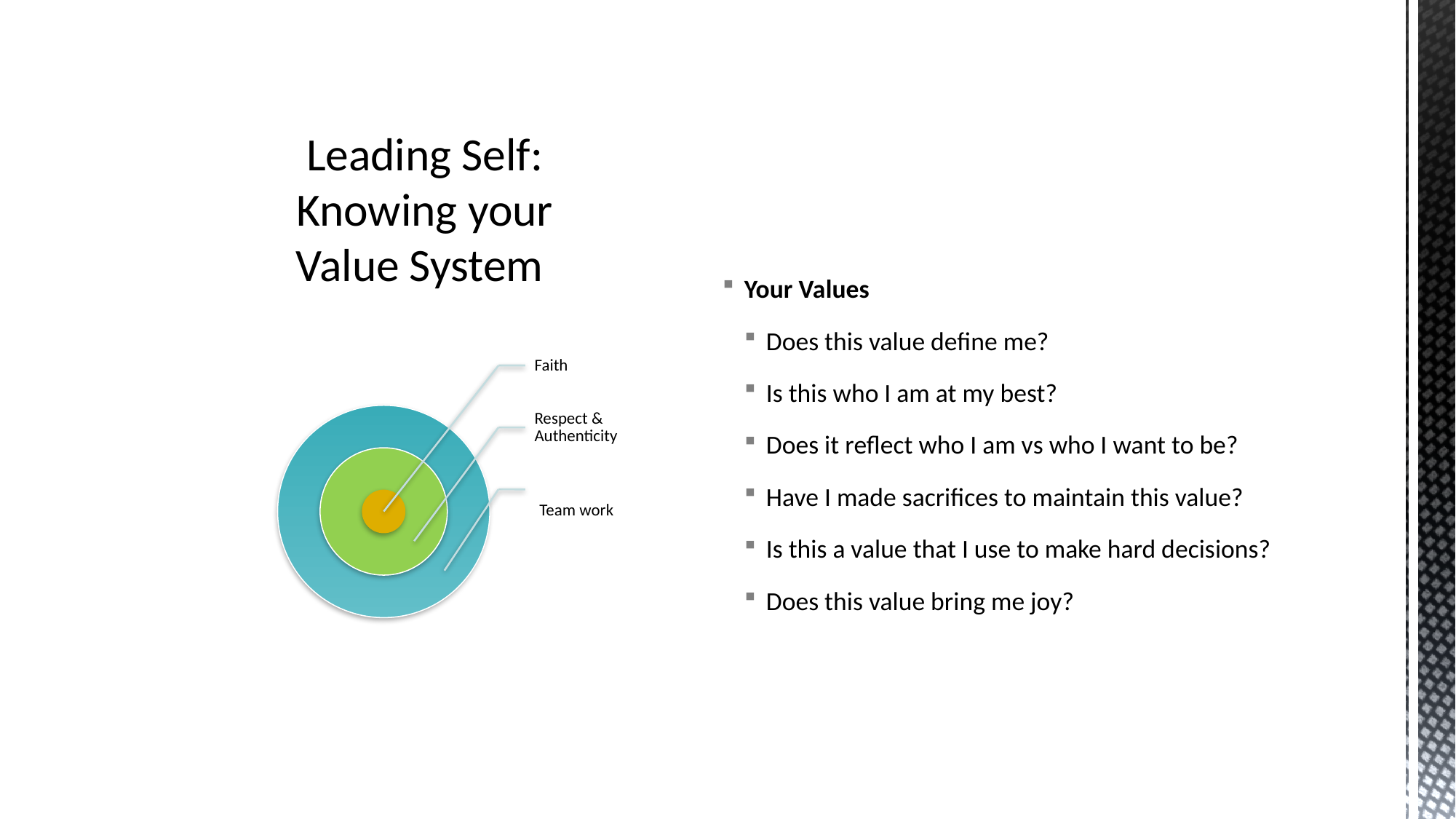

# Leading Self: Knowing your Value System
Your Values
Does this value define me?
Is this who I am at my best?
Does it reflect who I am vs who I want to be?
Have I made sacrifices to maintain this value?
Is this a value that I use to make hard decisions?
Does this value bring me joy?
Faith
Respect & Authenticity
Team work